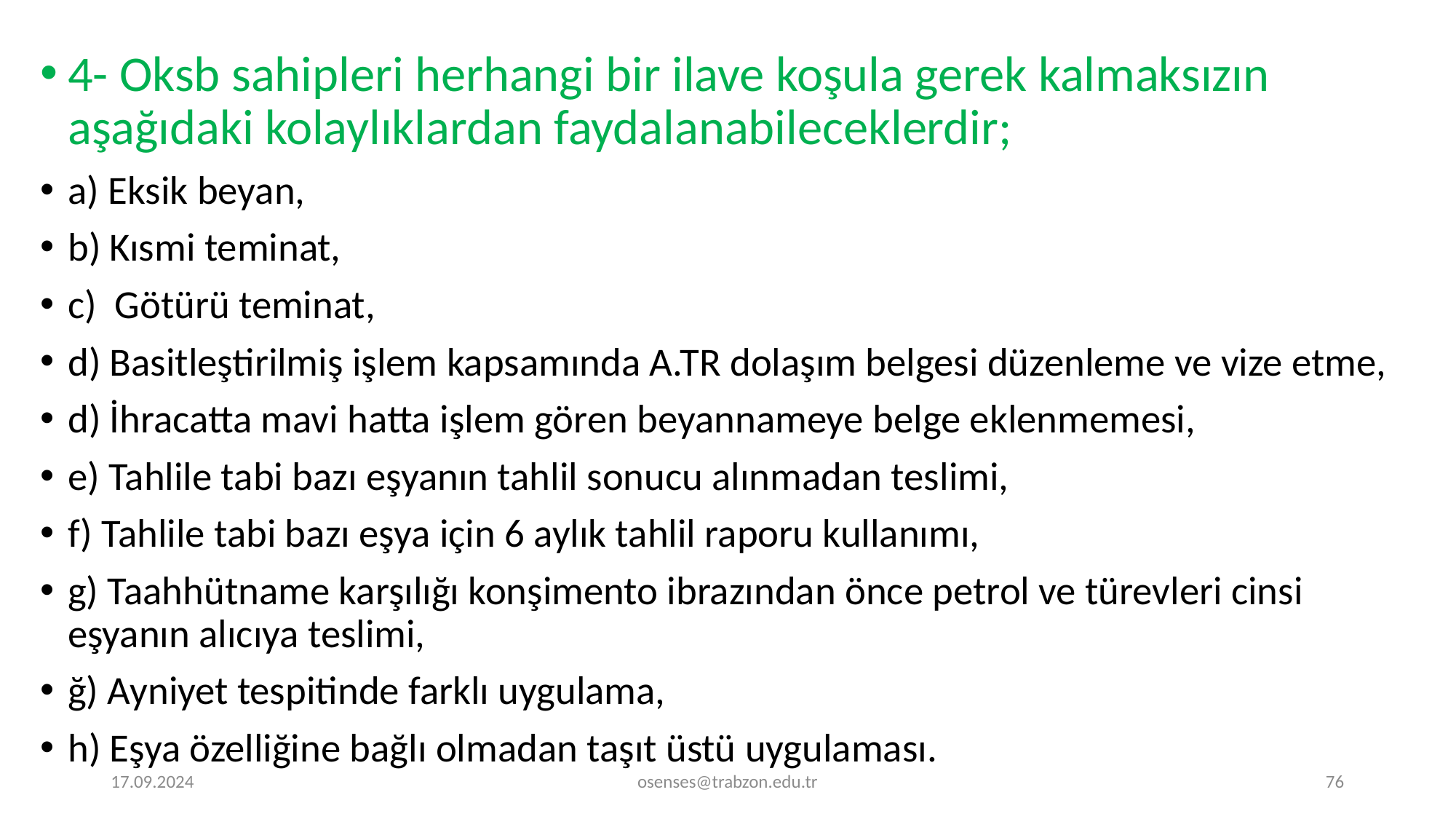

4- Oksb sahipleri herhangi bir ilave koşula gerek kalmaksızın aşağıdaki kolaylıklardan faydalanabileceklerdir;
a) Eksik beyan,
b) Kısmi teminat,
c)  Götürü teminat,
d) Basitleştirilmiş işlem kapsamında A.TR dolaşım belgesi düzenleme ve vize etme,
d) İhracatta mavi hatta işlem gören beyannameye belge eklenmemesi,
e) Tahlile tabi bazı eşyanın tahlil sonucu alınmadan teslimi,
f) Tahlile tabi bazı eşya için 6 aylık tahlil raporu kullanımı,
g) Taahhütname karşılığı konşimento ibrazından önce petrol ve türevleri cinsi eşyanın alıcıya teslimi,
ğ) Ayniyet tespitinde farklı uygulama,
h) Eşya özelliğine bağlı olmadan taşıt üstü uygulaması.

17.09.2024
osenses@trabzon.edu.tr
76